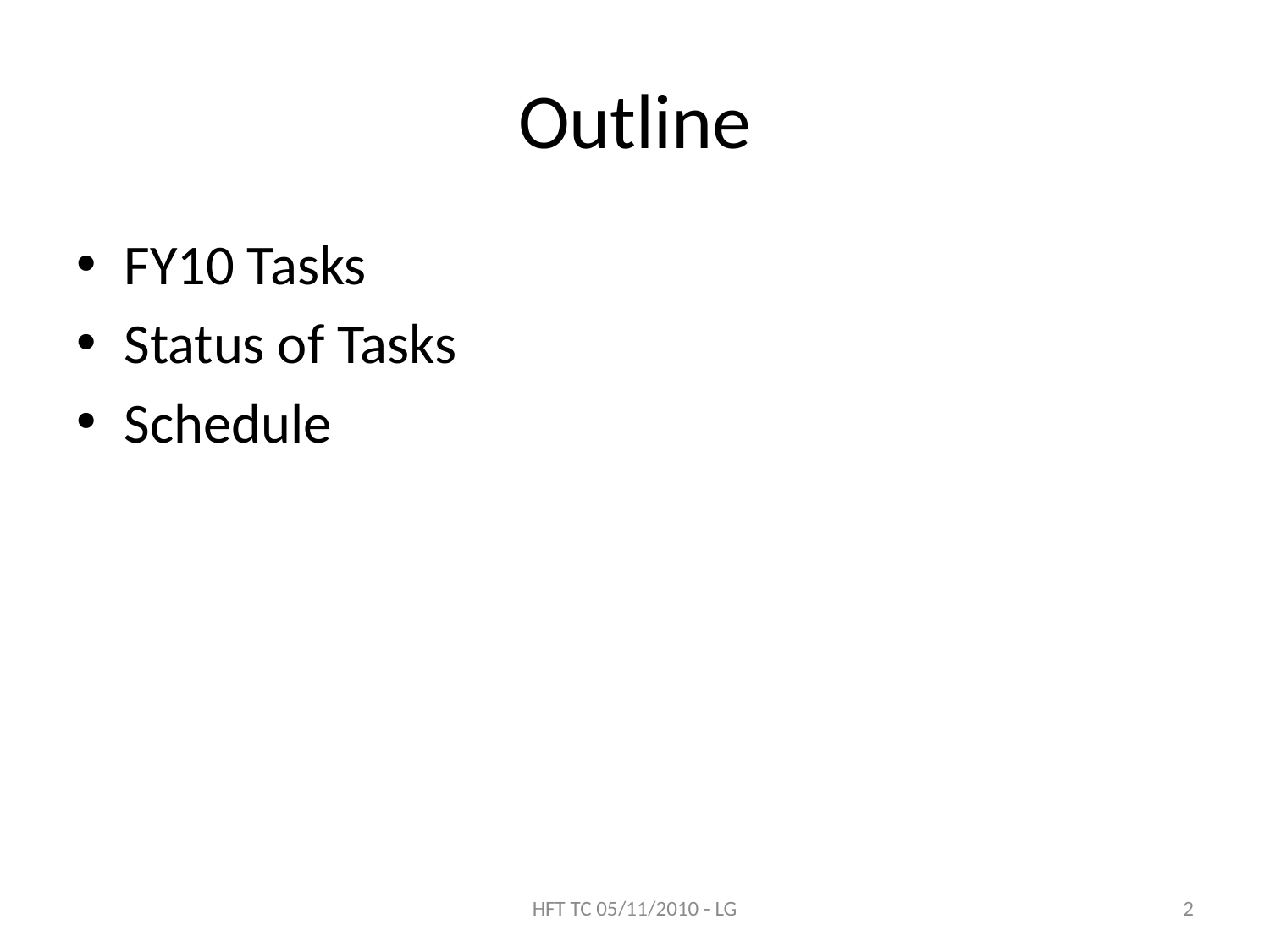

# Outline
FY10 Tasks
Status of Tasks
Schedule
HFT TC 05/11/2010 - LG
2